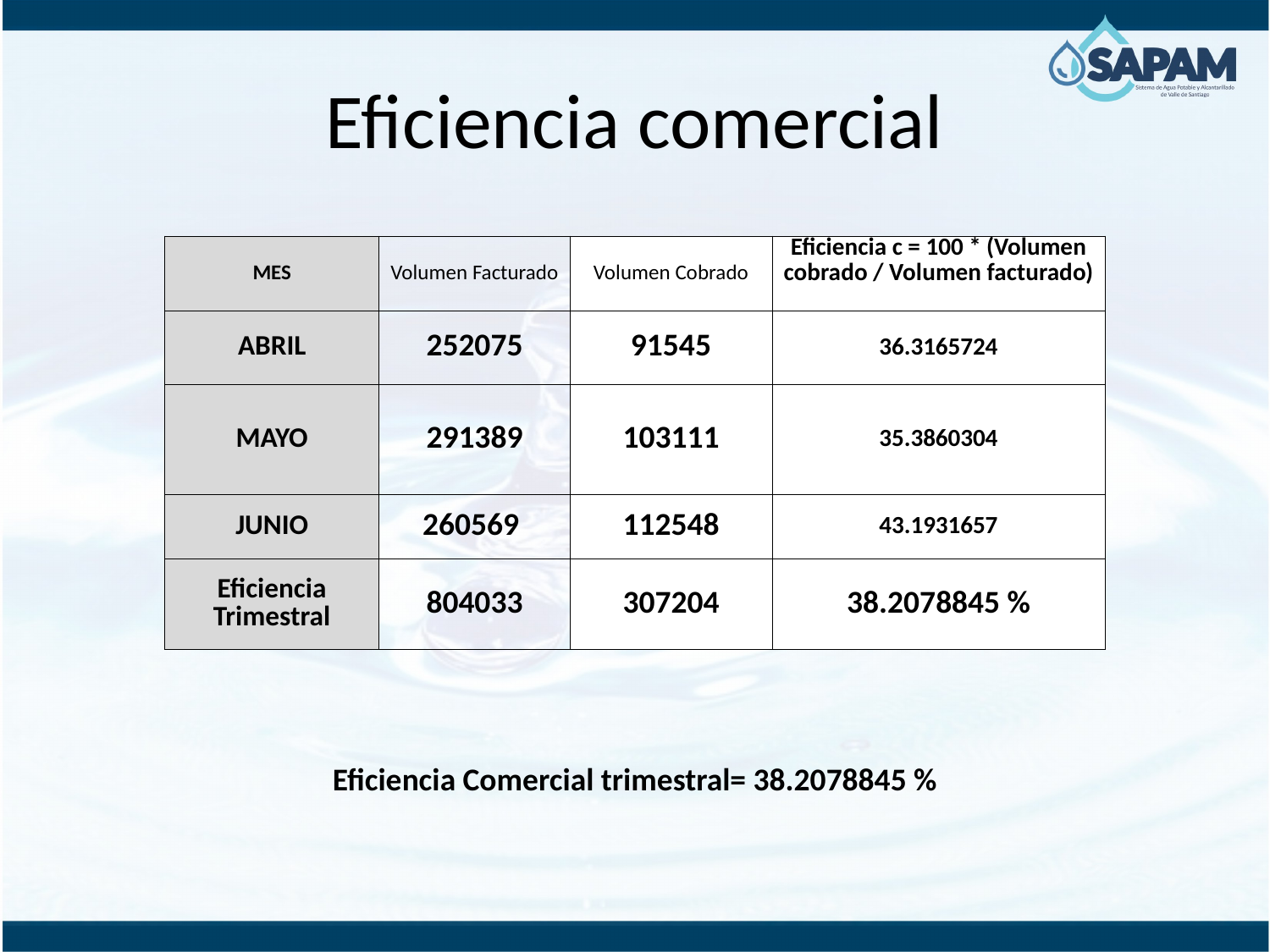

# Eficiencia comercial
| MES | Volumen Facturado | Volumen Cobrado | Eficiencia c = 100 \* (Volumen cobrado / Volumen facturado) |
| --- | --- | --- | --- |
| ABRIL | 252075 | 91545 | 36.3165724 |
| MAYO | 291389 | 103111 | 35.3860304 |
| JUNIO | 260569 | 112548 | 43.1931657 |
| Eficiencia Trimestral | 804033 | 307204 | 38.2078845 % |
Eficiencia Comercial trimestral= 38.2078845 %